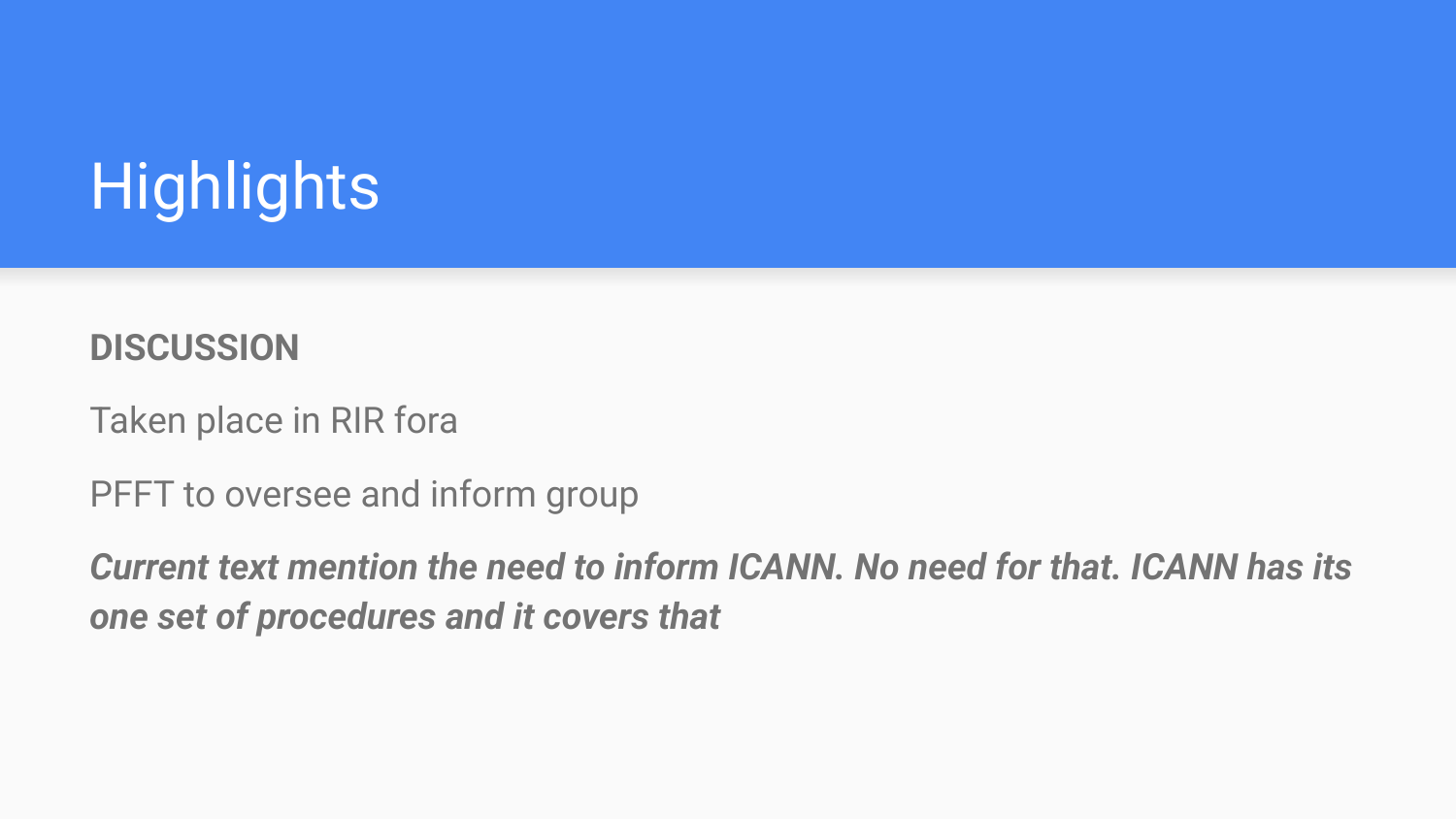

# Highlights
DISCUSSION
Taken place in RIR fora
PFFT to oversee and inform group
Current text mention the need to inform ICANN. No need for that. ICANN has its one set of procedures and it covers that